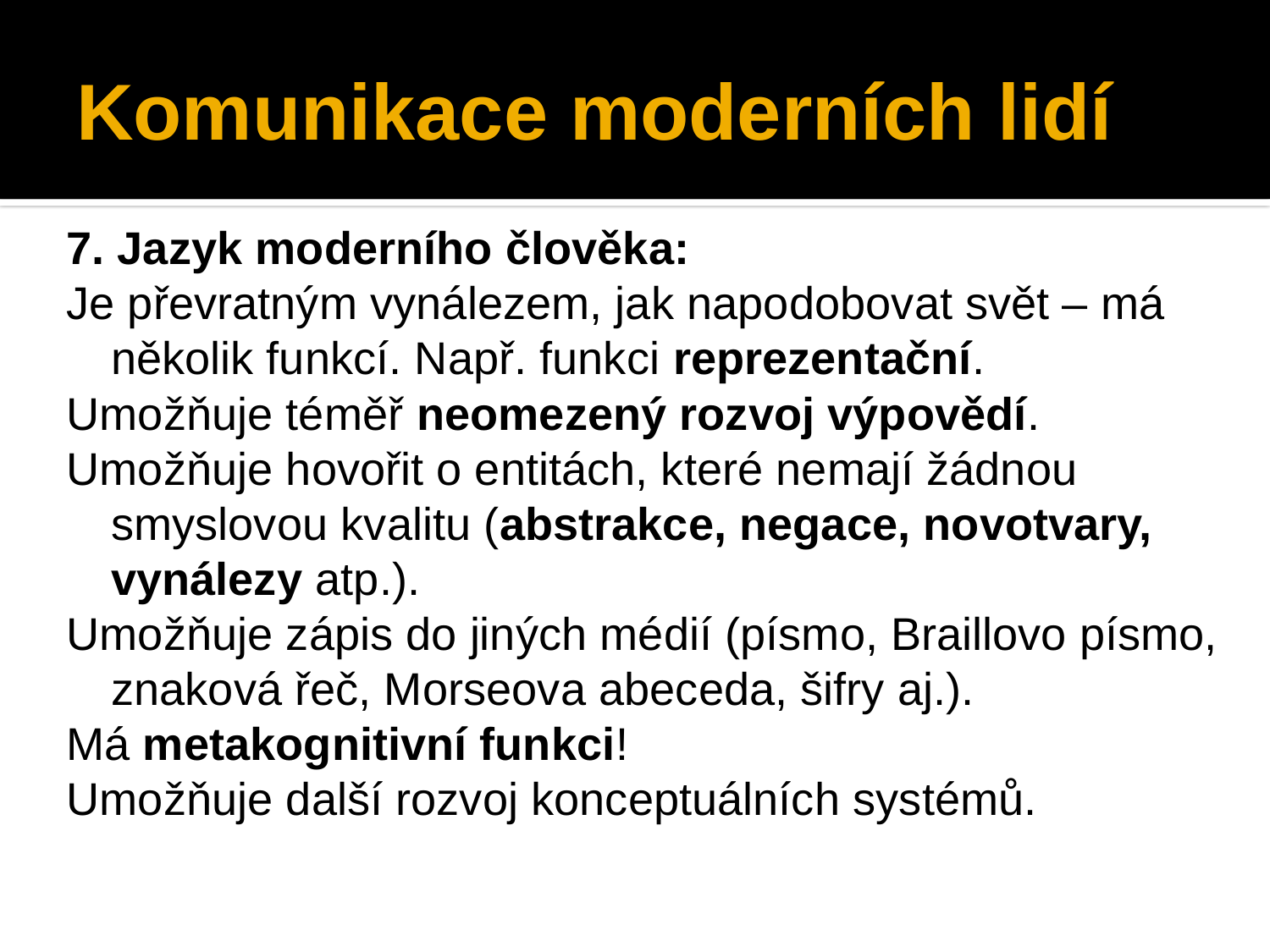

# Komunikace moderních lidí
7. Jazyk moderního člověka:
Je převratným vynálezem, jak napodobovat svět – má několik funkcí. Např. funkci reprezentační.
Umožňuje téměř neomezený rozvoj výpovědí.
Umožňuje hovořit o entitách, které nemají žádnou smyslovou kvalitu (abstrakce, negace, novotvary, vynálezy atp.).
Umožňuje zápis do jiných médií (písmo, Braillovo písmo, znaková řeč, Morseova abeceda, šifry aj.).
Má metakognitivní funkci!
Umožňuje další rozvoj konceptuálních systémů.